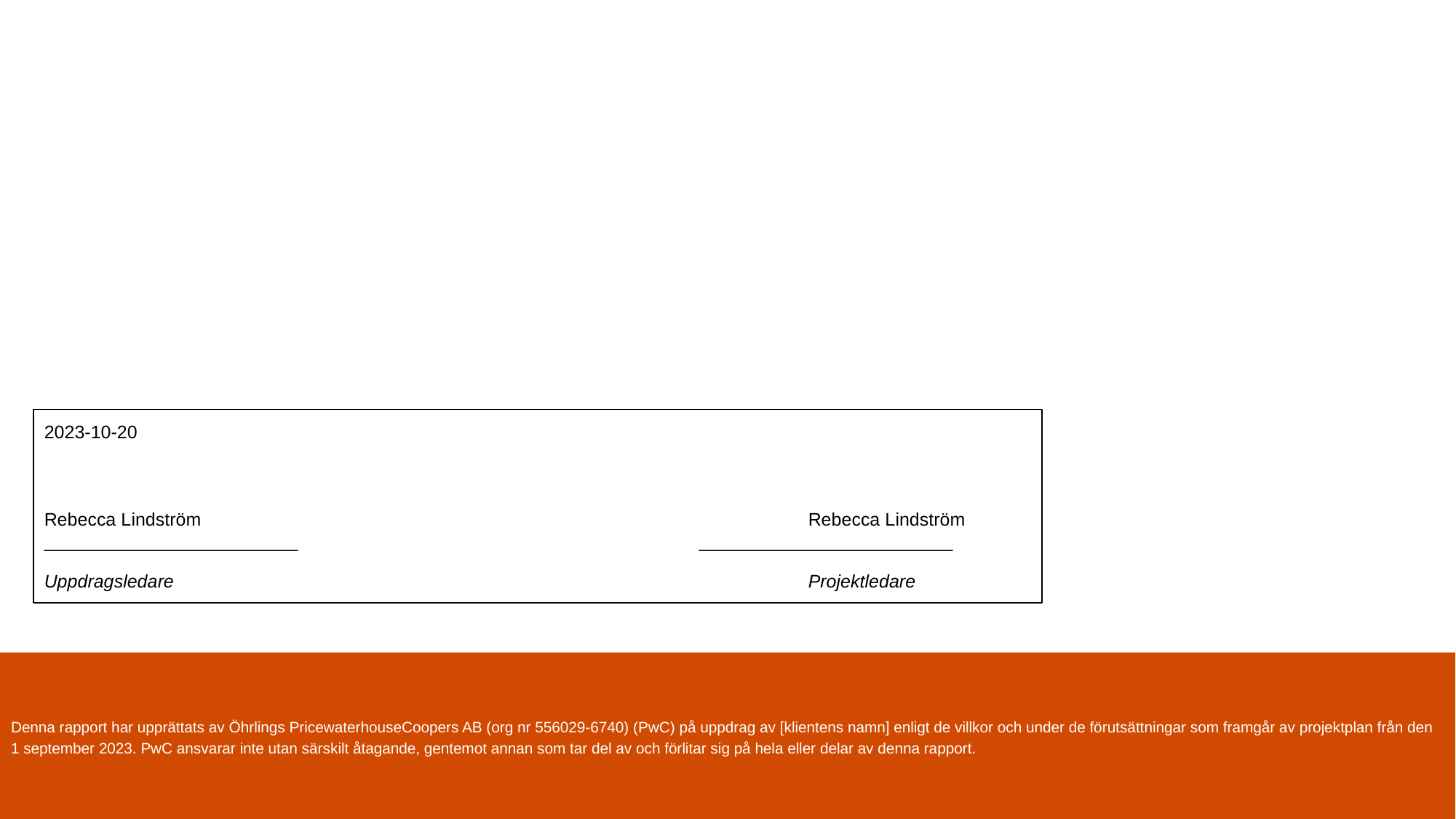

2023-10-20

Rebecca Lindström 						Rebecca Lindström
_________________________				_________________________
Uppdragsledare						Projektledare
Denna rapport har upprättats av Öhrlings PricewaterhouseCoopers AB (org nr 556029-6740) (PwC) på uppdrag av [klientens namn] enligt de villkor och under de förutsättningar som framgår av projektplan från den 1 september 2023. PwC ansvarar inte utan särskilt åtagande, gentemot annan som tar del av och förlitar sig på hela eller delar av denna rapport.
8